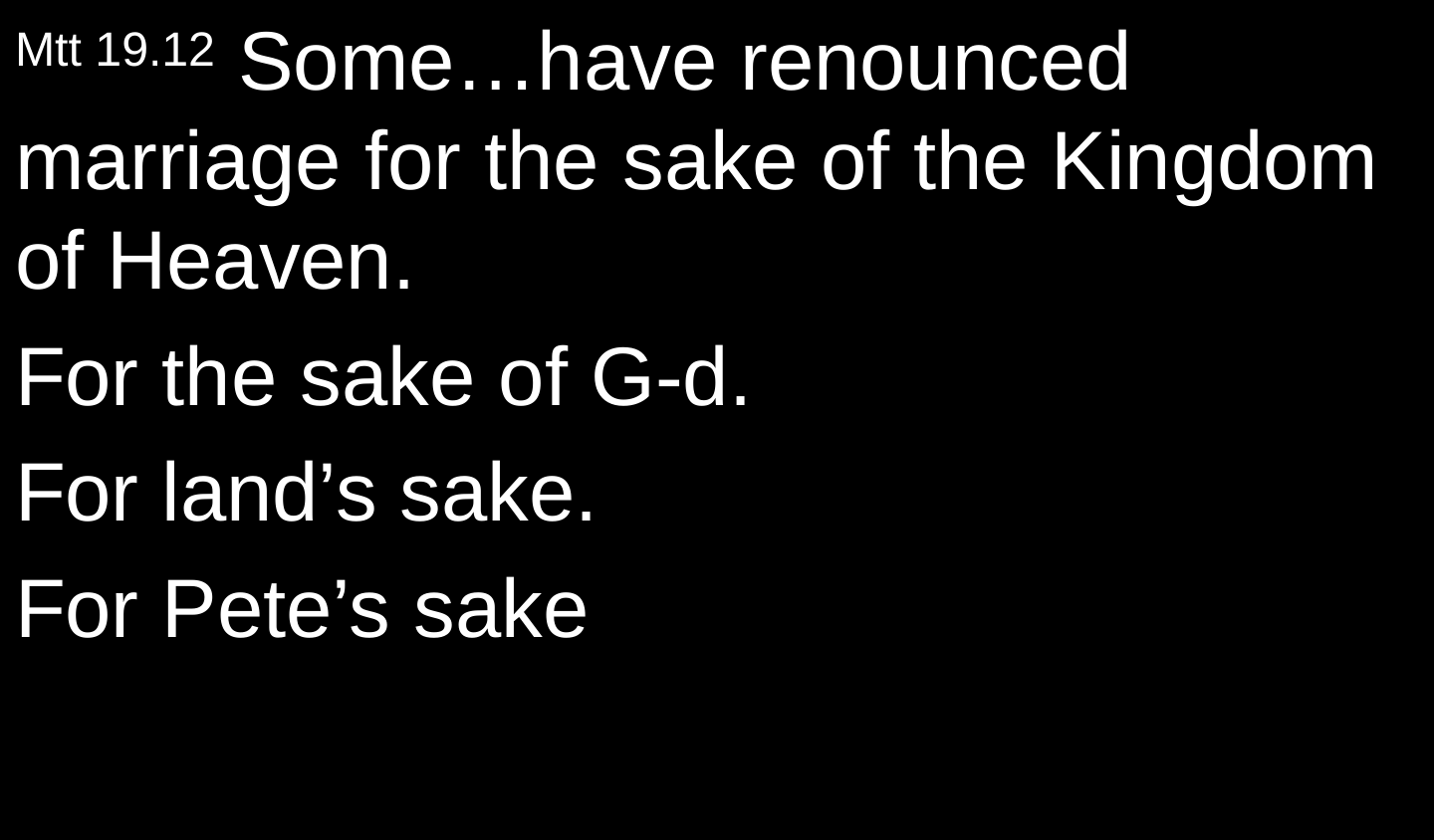

Mtt 19.12 Some…have renounced marriage for the sake of the Kingdom of Heaven.
For the sake of G-d.
For land’s sake.
For Pete’s sake